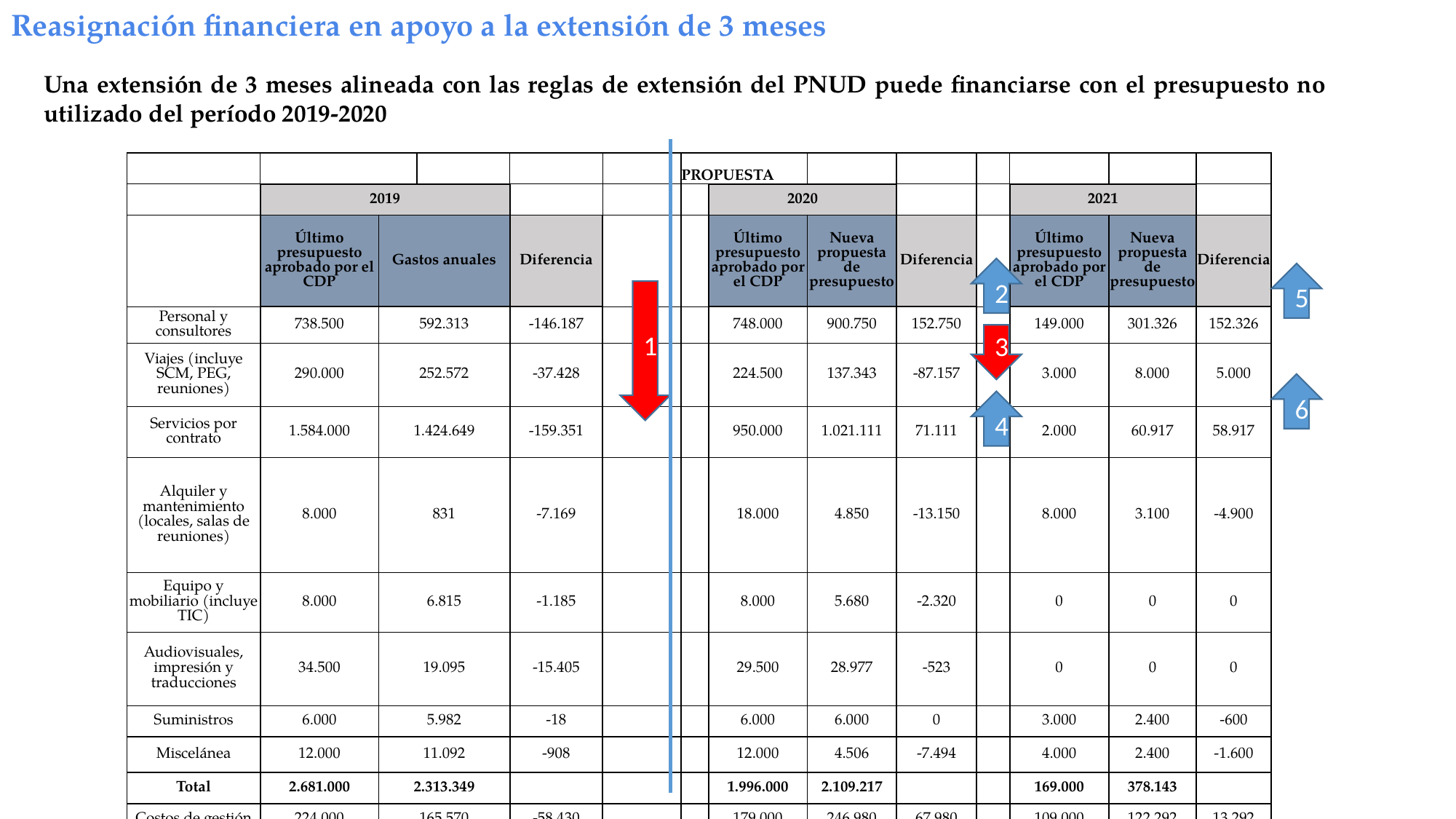

Reasignación financiera en apoyo a la extensión de 3 meses
Una extensión de 3 meses alineada con las reglas de extensión del PNUD puede financiarse con el presupuesto no utilizado del período 2019-2020

|  |  |  |  |  |  | PROPUESTA |  |  |  |  |  |  |  |
| --- | --- | --- | --- | --- | --- | --- | --- | --- | --- | --- | --- | --- | --- |
|  | 2019 |  |  |  |  |  | 2020 |  |  |  | 2021 |  |  |
|  | Último presupuesto aprobado por el CDP | Gastos anuales |  | Diferencia |  |  | Último presupuesto aprobado por el CDP | Nueva propuesta de presupuesto | Diferencia |  | Último presupuesto aprobado por el CDP | Nueva propuesta de presupuesto | Diferencia |
| Personal y consultores | 738.500 | 592.313 |  | -146.187 |  |  | 748.000 | 900.750 | 152.750 |  | 149.000 | 301.326 | 152.326 |
| Viajes (incluye SCM, PEG, reuniones) | 290.000 | 252.572 |  | -37.428 |  |  | 224.500 | 137.343 | -87.157 |  | 3.000 | 8.000 | 5.000 |
| Servicios por contrato | 1.584.000 | 1.424.649 |  | -159.351 |  |  | 950.000 | 1.021.111 | 71.111 |  | 2.000 | 60.917 | 58.917 |
| Alquiler y mantenimiento (locales, salas de reuniones) | 8.000 | 831 |  | -7.169 |  |  | 18.000 | 4.850 | -13.150 |  | 8.000 | 3.100 | -4.900 |
| Equipo y mobiliario (incluye TIC) | 8.000 | 6.815 |  | -1.185 |  |  | 8.000 | 5.680 | -2.320 |  | 0 | 0 | 0 |
| Audiovisuales, impresión y traducciones | 34.500 | 19.095 |  | -15.405 |  |  | 29.500 | 28.977 | -523 |  | 0 | 0 | 0 |
| Suministros | 6.000 | 5.982 |  | -18 |  |  | 6.000 | 6.000 | 0 |  | 3.000 | 2.400 | -600 |
| Miscelánea | 12.000 | 11.092 |  | -908 |  |  | 12.000 | 4.506 | -7.494 |  | 4.000 | 2.400 | -1.600 |
| Total | 2.681.000 | 2.313.349 |  |  |  |  | 1.996.000 | 2.109.217 |  |  | 169.000 | 378.143 |  |
| Costos de gestión | 224.000 | 165.570 |  | -58.430 |  |  | 179.000 | 246.980 | 67.980 |  | 109.000 | 122.292 | 13.292 |
| Total general | 2.905.000 | 2.478.919 |  | -426.081 |  |  | 2.175.000 | 2.356.197 | 181.197 |  | 278.000 | 500.435 | 222.435 |
2
5
1
3
6
4